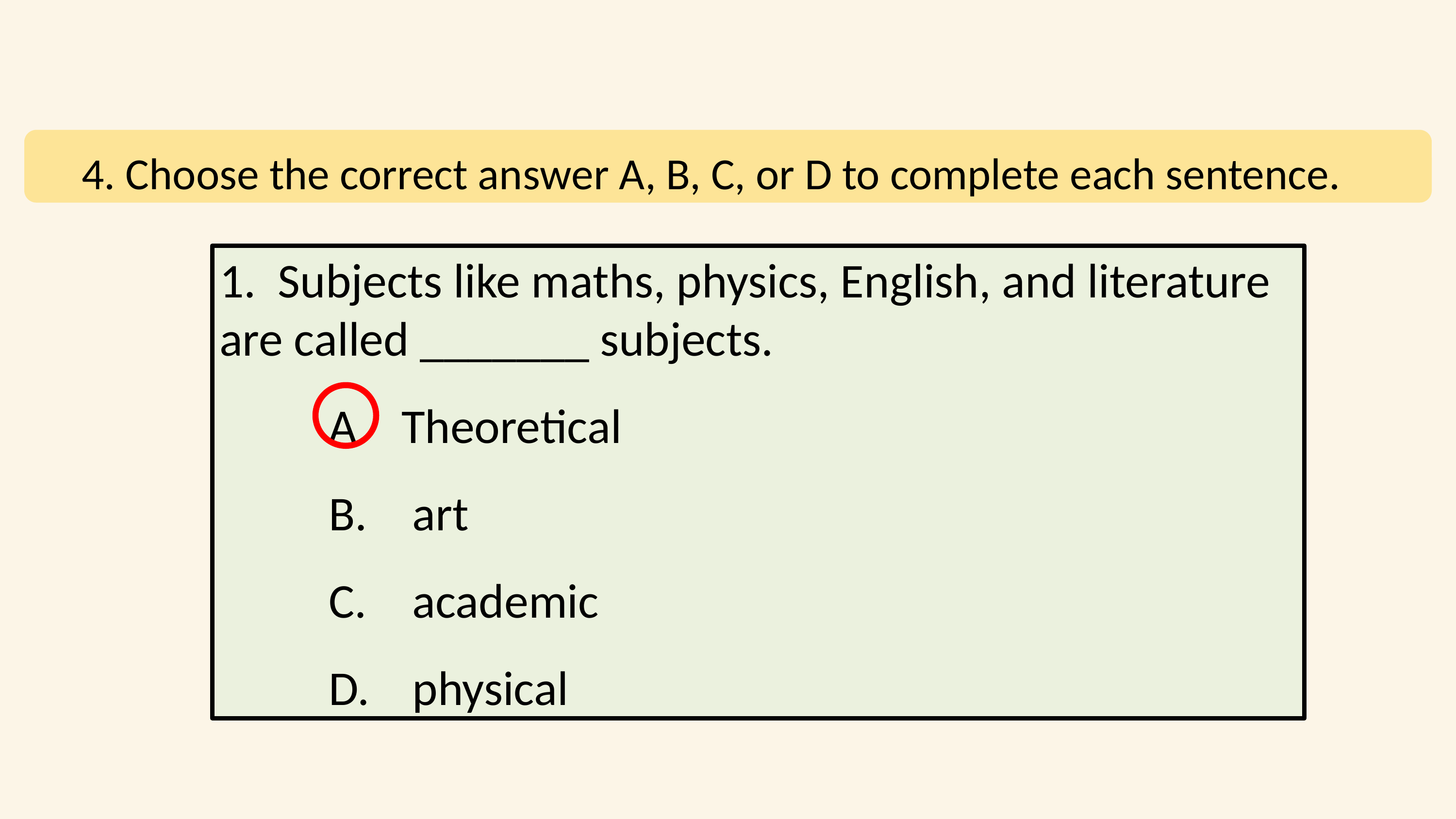

4. Choose the correct answer A, B, C, or D to complete each sentence.
1.  Subjects like maths, physics, English, and literature are called _______ subjects.
Theoretical
 art
 academic
 physical